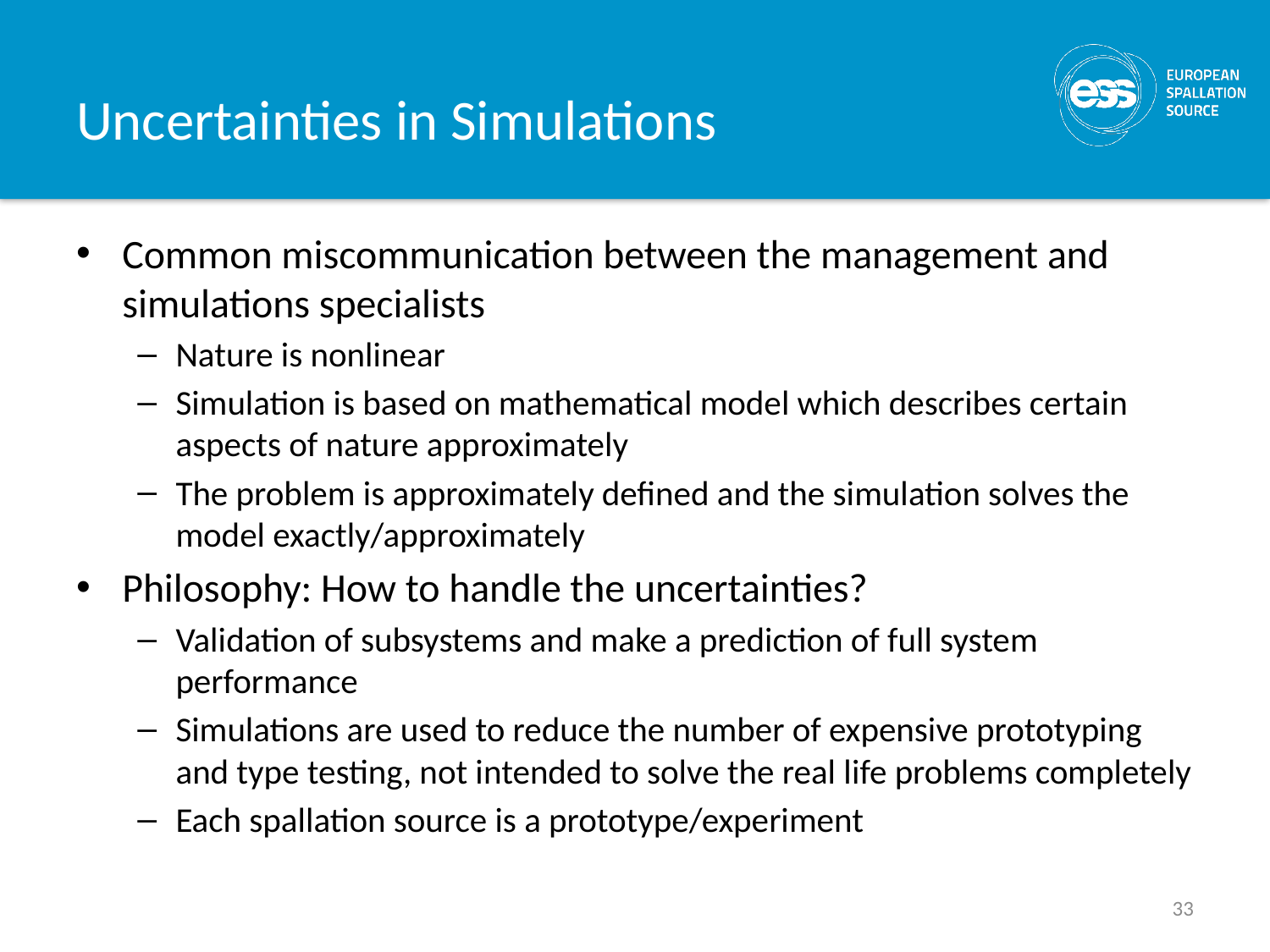

# Uncertainties in Simulations
Common miscommunication between the management and simulations specialists
Nature is nonlinear
Simulation is based on mathematical model which describes certain aspects of nature approximately
The problem is approximately defined and the simulation solves the model exactly/approximately
Philosophy: How to handle the uncertainties?
Validation of subsystems and make a prediction of full system performance
Simulations are used to reduce the number of expensive prototyping and type testing, not intended to solve the real life problems completely
Each spallation source is a prototype/experiment
33